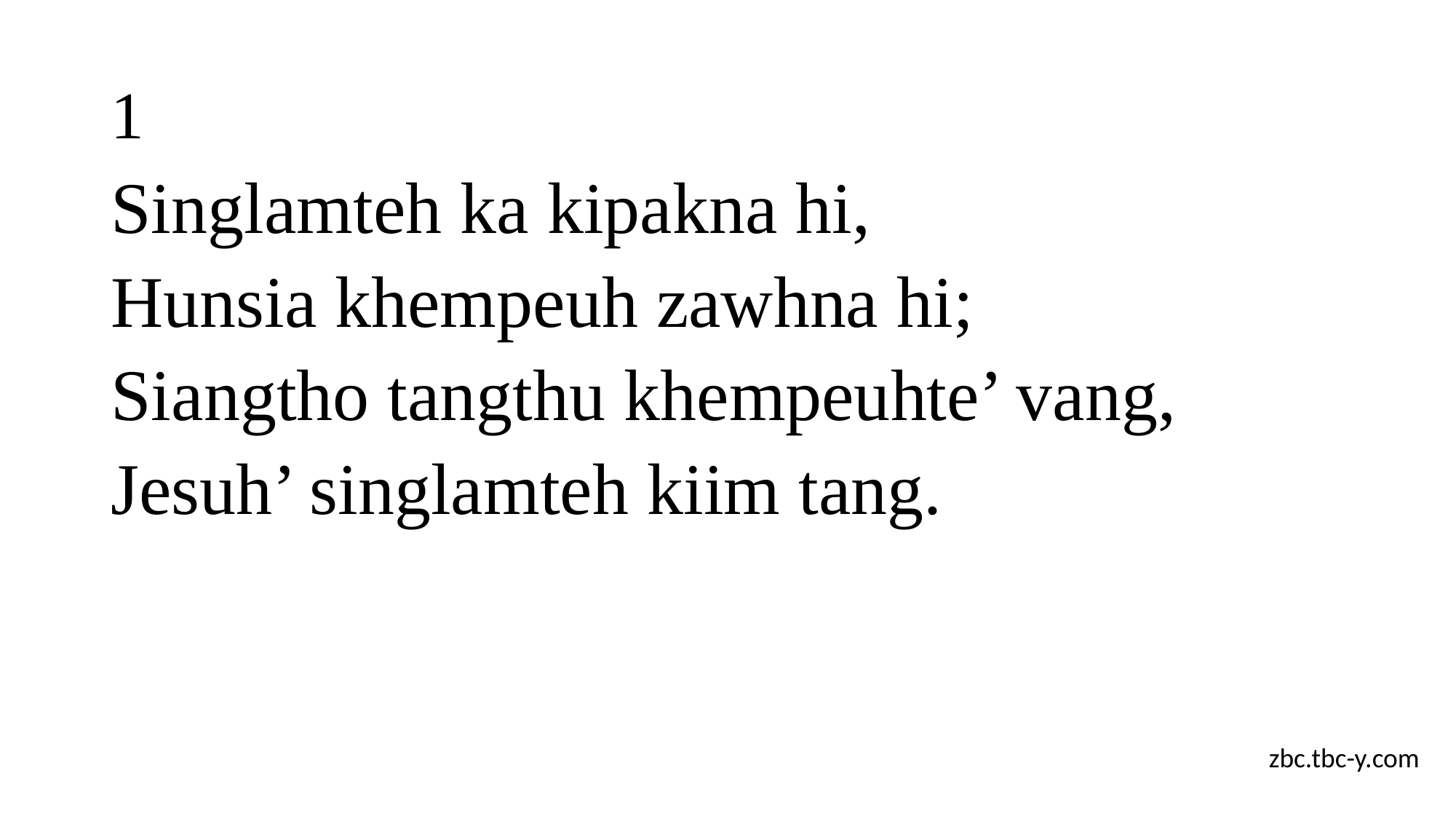

# 1
Singlamteh ka kipakna hi,
Hunsia khempeuh zawhna hi;
Siangtho tangthu khempeuhte’ vang,
Jesuh’ singlamteh kiim tang.

zbc.tbc-y.com